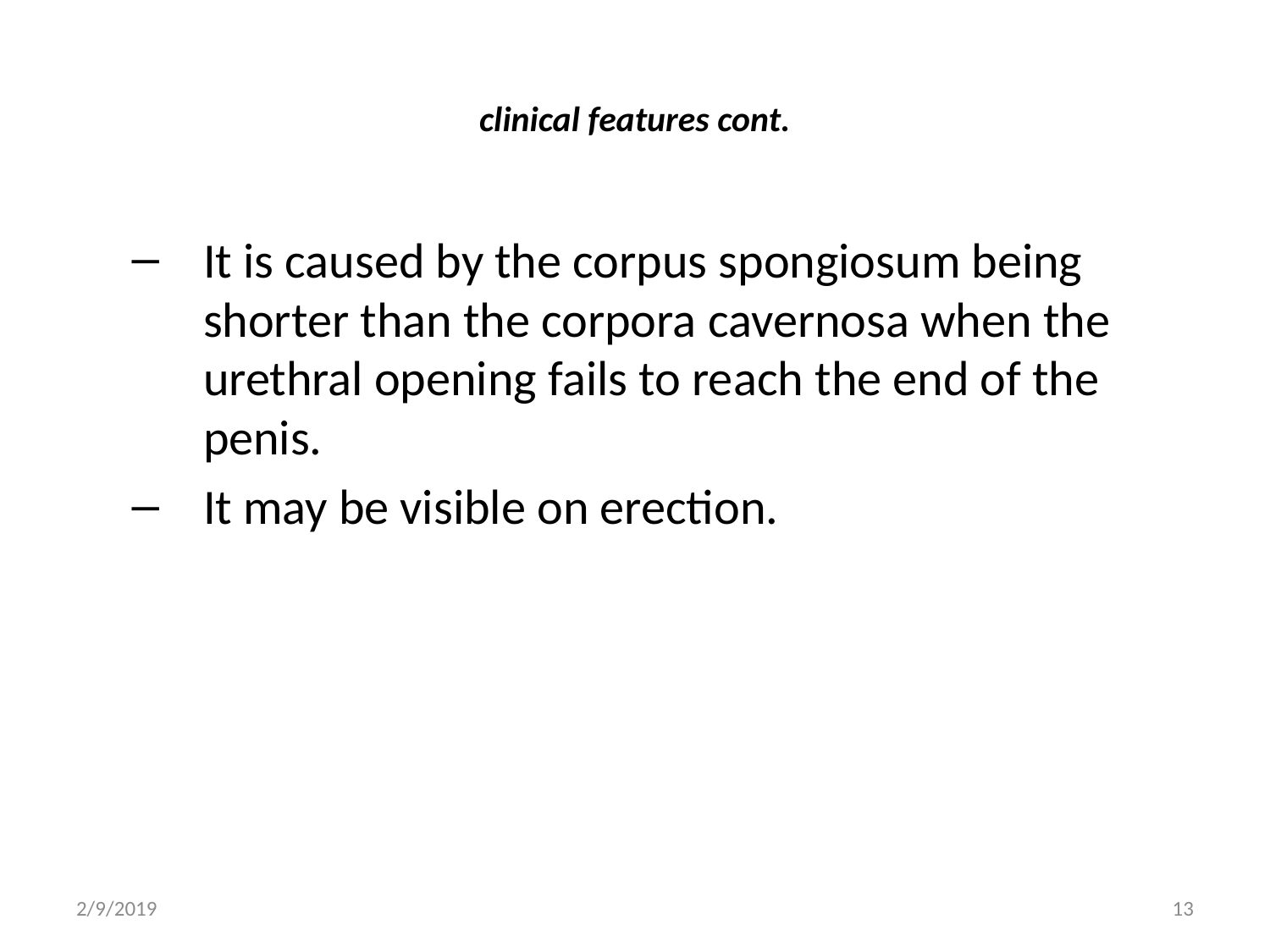

# clinical features cont.
It is caused by the corpus spongiosum being shorter than the corpora cavernosa when the urethral opening fails to reach the end of the penis.
It may be visible on erection.
2/9/2019
13